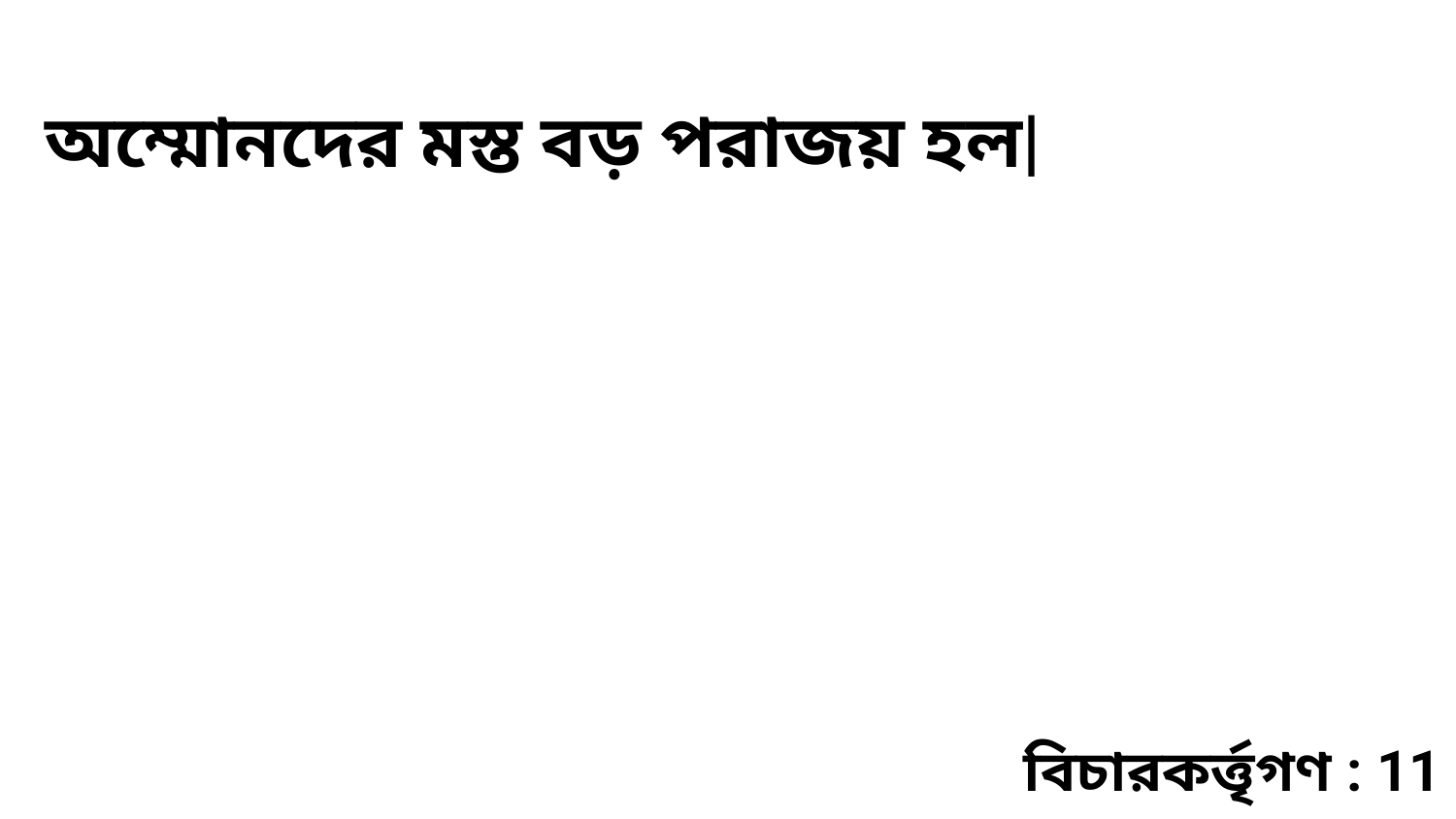

অম্মোনদের মস্ত বড় পরাজয় হল|
বিচারকর্ত্তৃগণ : 11